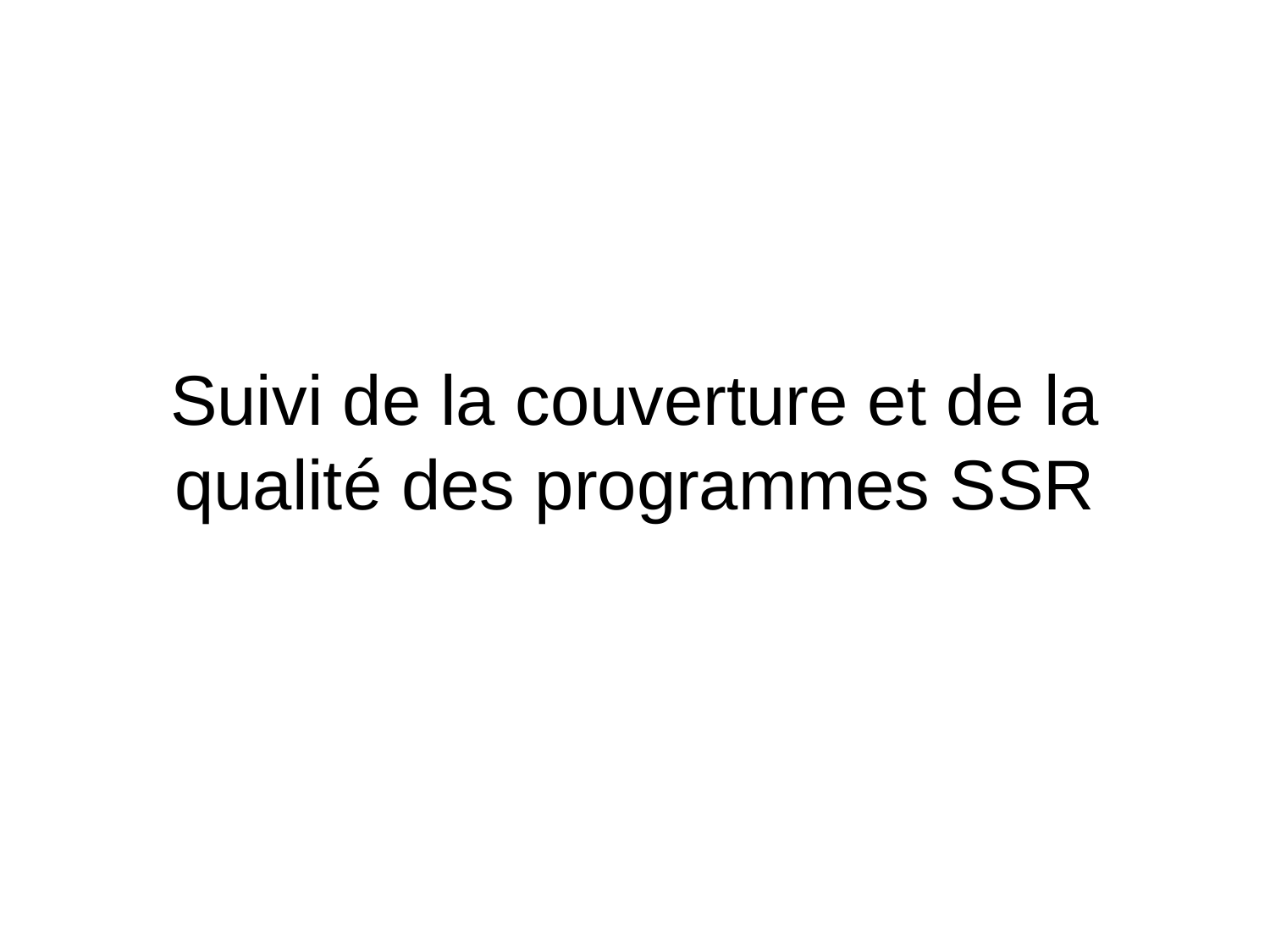

Suivi de la couverture et de la qualité des programmes SSR